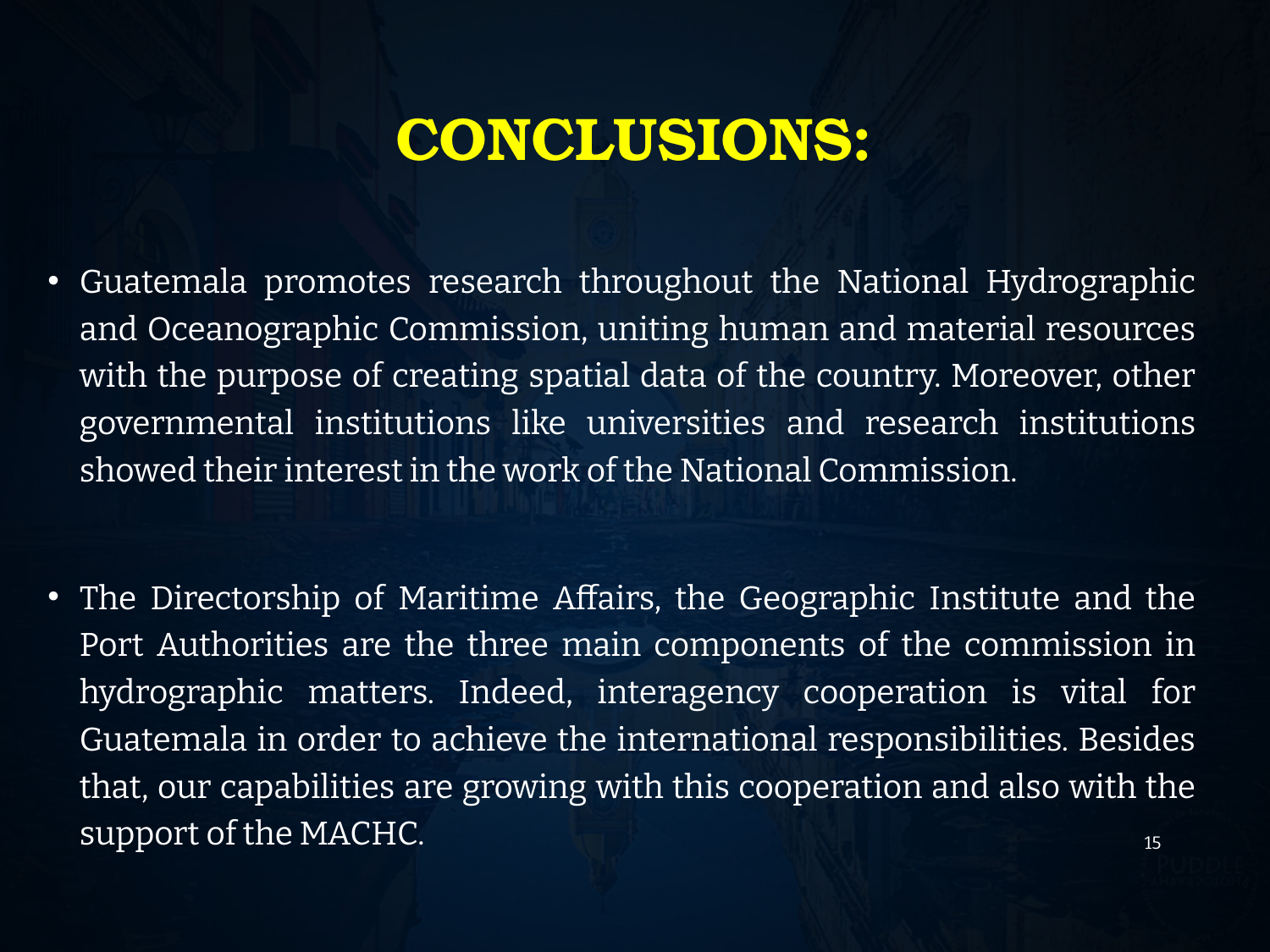

# Conclusions:
Guatemala promotes research throughout the National Hydrographic and Oceanographic Commission, uniting human and material resources with the purpose of creating spatial data of the country. Moreover, other governmental institutions like universities and research institutions showed their interest in the work of the National Commission.

The Directorship of Maritime Affairs, the Geographic Institute and the Port Authorities are the three main components of the commission in hydrographic matters. Indeed, interagency cooperation is vital for Guatemala in order to achieve the international responsibilities. Besides that, our capabilities are growing with this cooperation and also with the support of the MACHC.

15